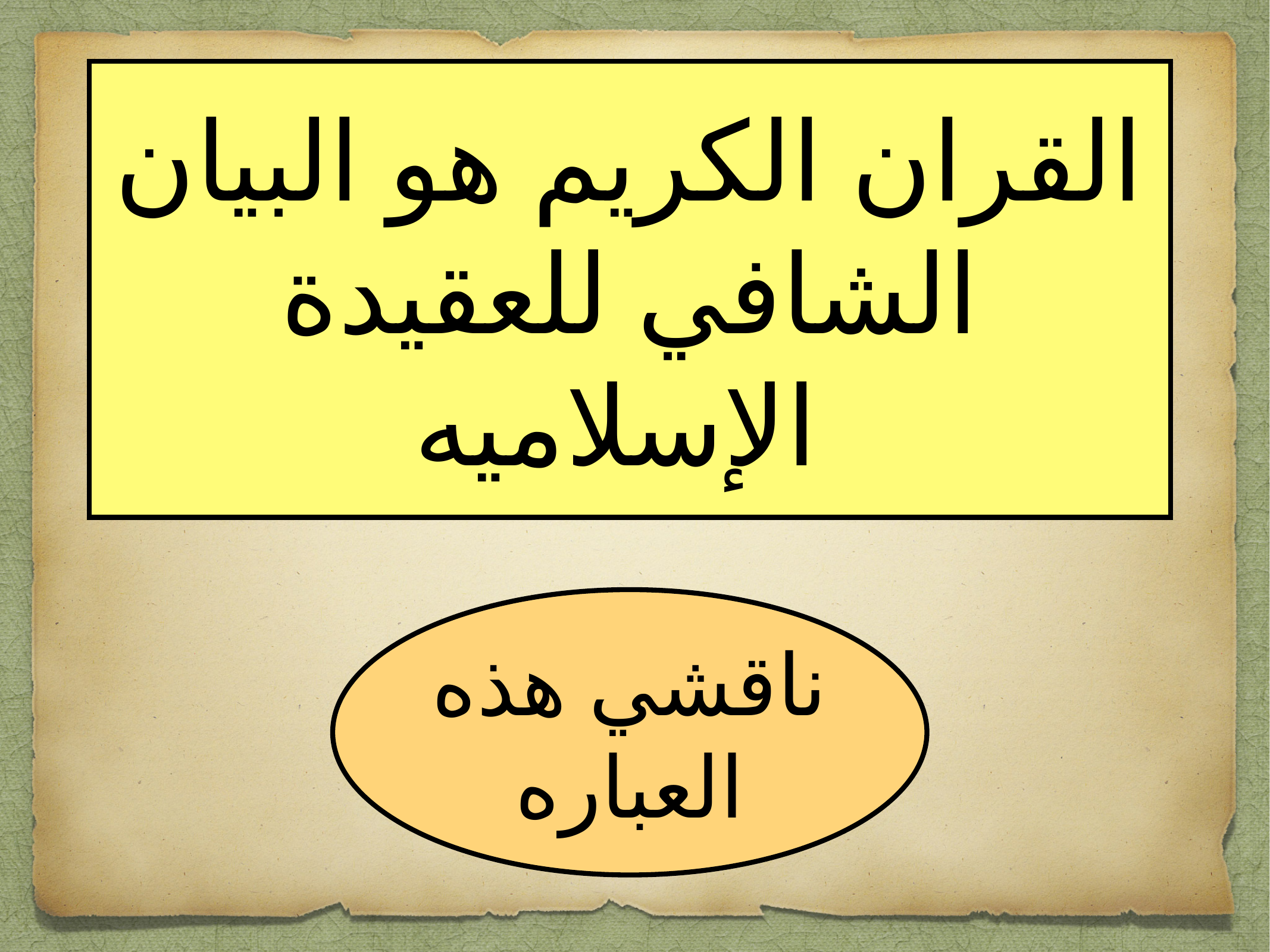

القران الكريم هو البيان الشافي للعقيدة الإسلاميه
ناقشي هذه العباره